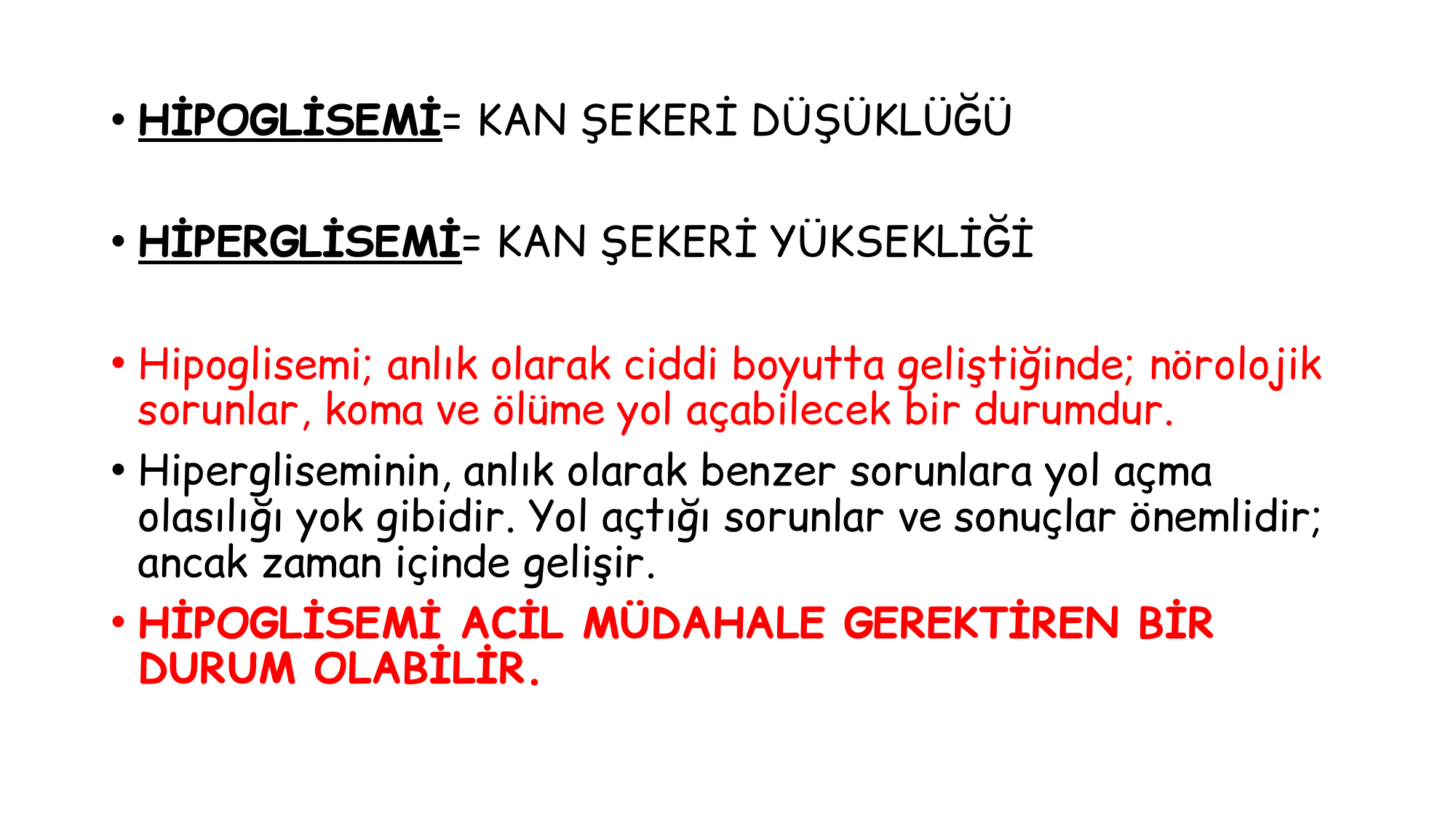

HİPOGLİSEMİ= KAN ŞEKERİ DÜŞÜKLÜĞÜ

HİPERGLİSEMİ= KAN ŞEKERİ YÜKSEKLİĞİ

Hipoglisemi; anlık olarak ciddi boyutta geliştiğinde; nörolojik sorunlar, koma ve ölüme yol açabilecek bir durumdur.
Hipergliseminin, anlık olarak benzer sorunlara yol açma olasılığı yok gibidir. Yol açtığı sorunlar ve sonuçlar önemlidir; ancak zaman içinde gelişir.
HİPOGLİSEMİ ACİL MÜDAHALE GEREKTİREN BİR DURUM OLABİLİR.